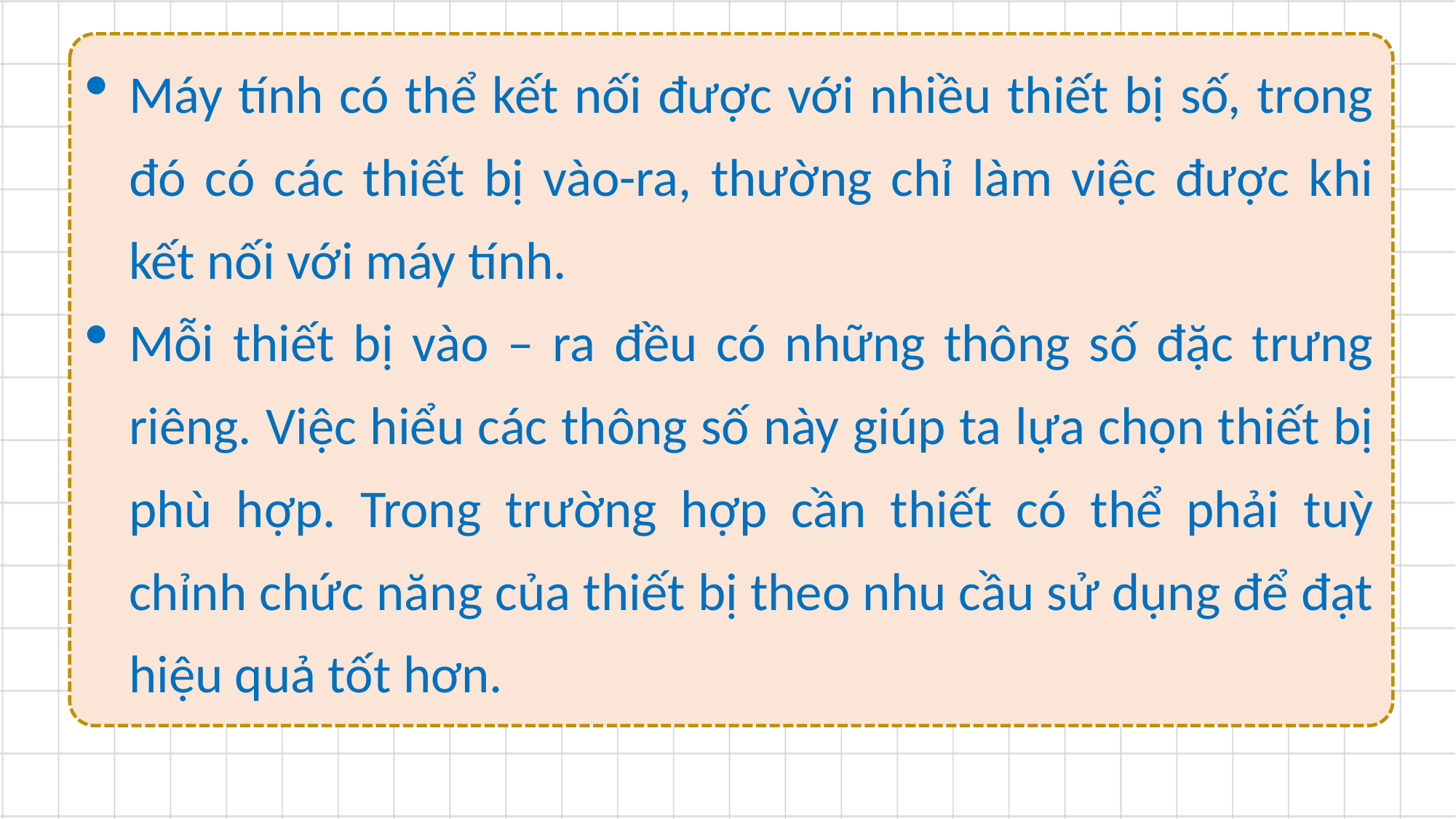

Máy tính có thể kết nối được với nhiều thiết bị số, trong đó có các thiết bị vào-ra, thường chỉ làm việc được khi kết nối với máy tính.
Mỗi thiết bị vào – ra đều có những thông số đặc trưng riêng. Việc hiểu các thông số này giúp ta lựa chọn thiết bị phù hợp. Trong trường hợp cần thiết có thể phải tuỳ chỉnh chức năng của thiết bị theo nhu cầu sử dụng để đạt hiệu quả tốt hơn.